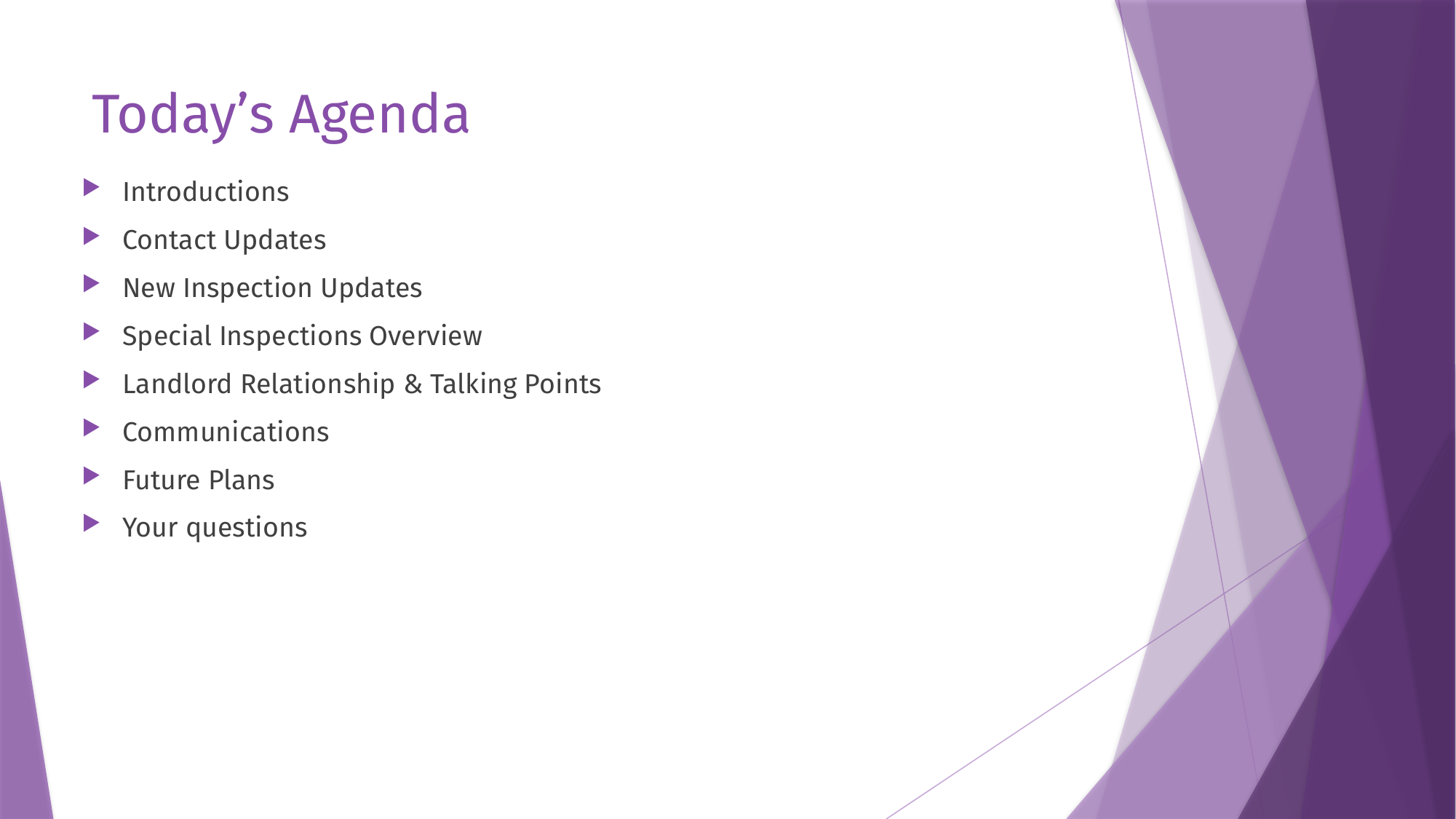

# Today’s Agenda
Introductions
Contact Updates
New Inspection Updates
Special Inspections Overview
Landlord Relationship & Talking Points
Communications
Future Plans
Your questions